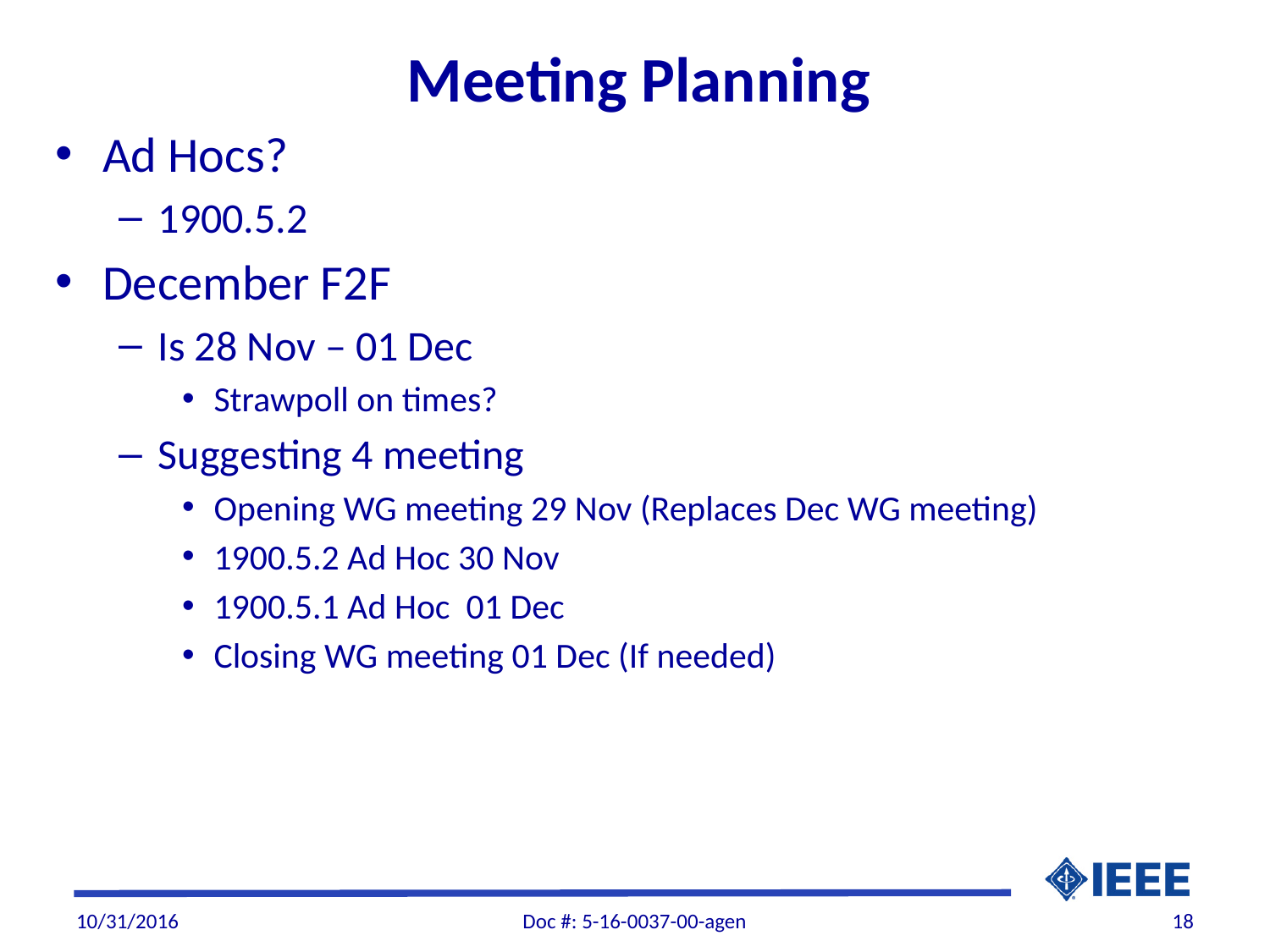

# Meeting Planning
Ad Hocs?
1900.5.2
December F2F
Is 28 Nov – 01 Dec
Strawpoll on times?
Suggesting 4 meeting
Opening WG meeting 29 Nov (Replaces Dec WG meeting)
1900.5.2 Ad Hoc 30 Nov
1900.5.1 Ad Hoc  01 Dec
Closing WG meeting 01 Dec (If needed)
10/31/2016
Doc #: 5-16-0037-00-agen
18